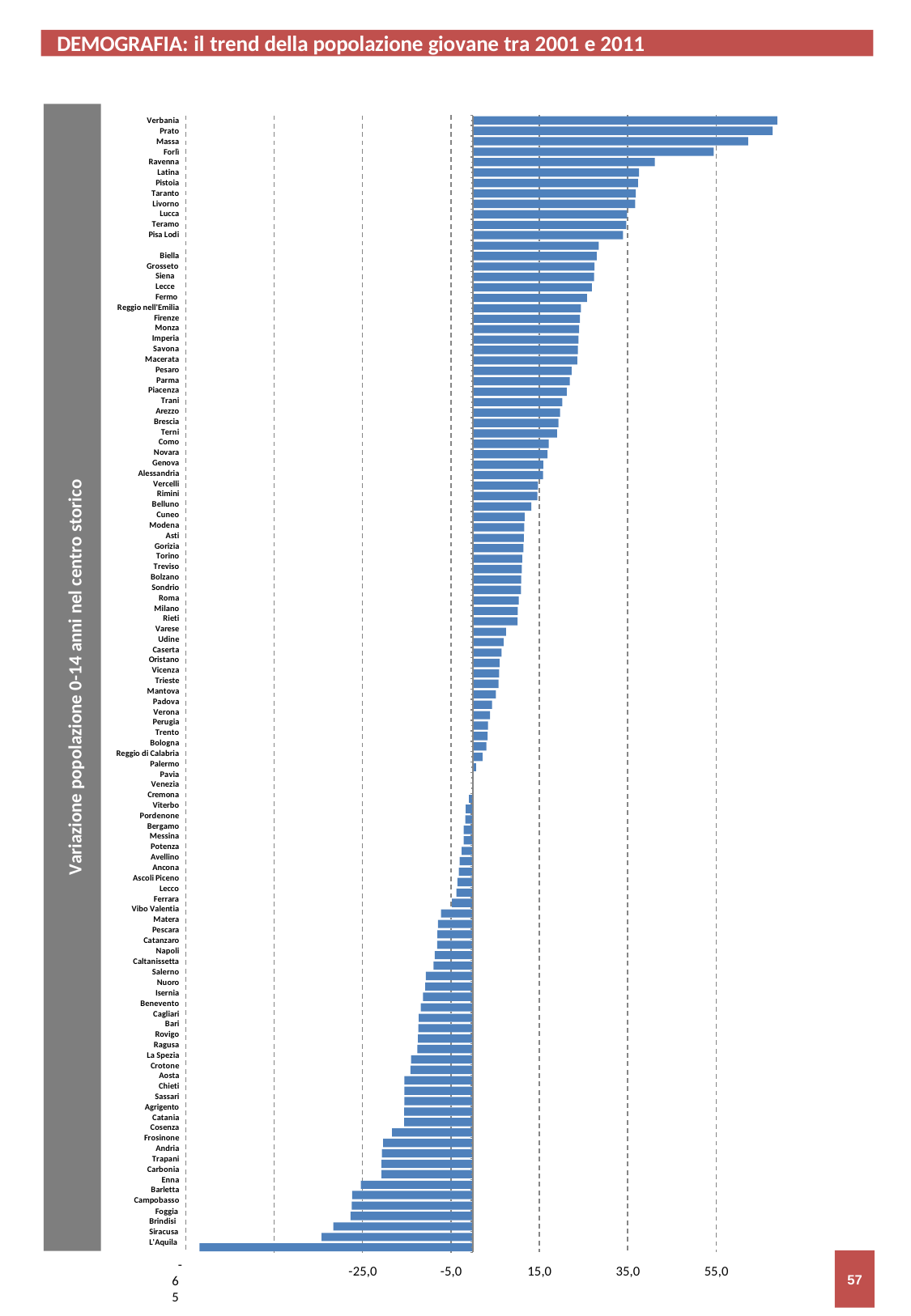

DEMOGRAFIA: il trend della popolazione giovane tra 2001 e 2011

Verbania Prato Massa Forlì Ravenna Latina Pistoia Taranto Livorno Lucca Teramo Pisa Lodi               Biella
Grosseto Siena Lecce Fermo
Reggio nell'Emilia
Firenze Monza Imperia Savona Macerata Pesaro Parma Piacenza Trani Arezzo Brescia Terni Como Novara Genova
Alessandria Vercelli Rimini Belluno Cuneo Modena Asti Gorizia Torino Treviso Bolzano Sondrio Roma Milano Rieti Varese Udine Caserta Oristano Vicenza Trieste Mantova Padova Verona Perugia Trento Bologna
Reggio di Calabria
Palermo Pavia Venezia Cremona Viterbo Pordenone Bergamo Messina Potenza Avellino Ancona Ascoli Piceno
Lecco Ferrara
Vibo Valentia
Matera Pescara Catanzaro Napoli Caltanissetta
Salerno Nuoro Isernia Benevento Cagliari Bari Rovigo Ragusa
La Spezia
Crotone Aosta Chieti Sassari Agrigento Catania Cosenza Frosinone Andria Trapani Carbonia Enna Barletta
Campobasso
Foggia Brindisi Siracusa L'Aquila

-65,0	-45,0
Fonte: elaborazione CRESME su dati ISTAT

Variazione popolazione 0-14 anni nel centro storico

-25,0
-5,0
15,0
35,0
55,0
57